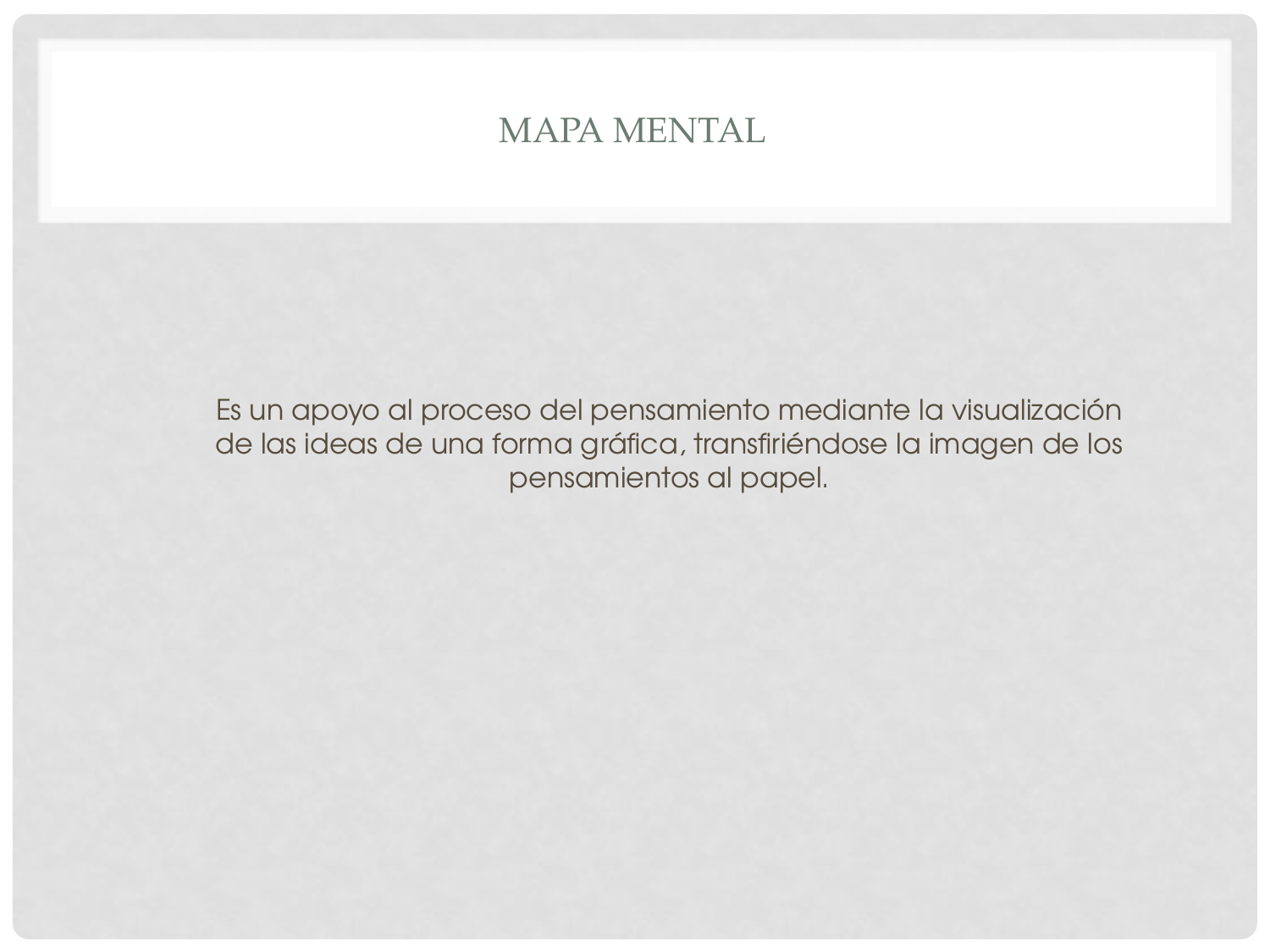

# Mapa mental
Es un apoyo al proceso del pensamiento mediante la visualización de las ideas de una forma gráfica, transfiriéndose la imagen de los pensamientos al papel.